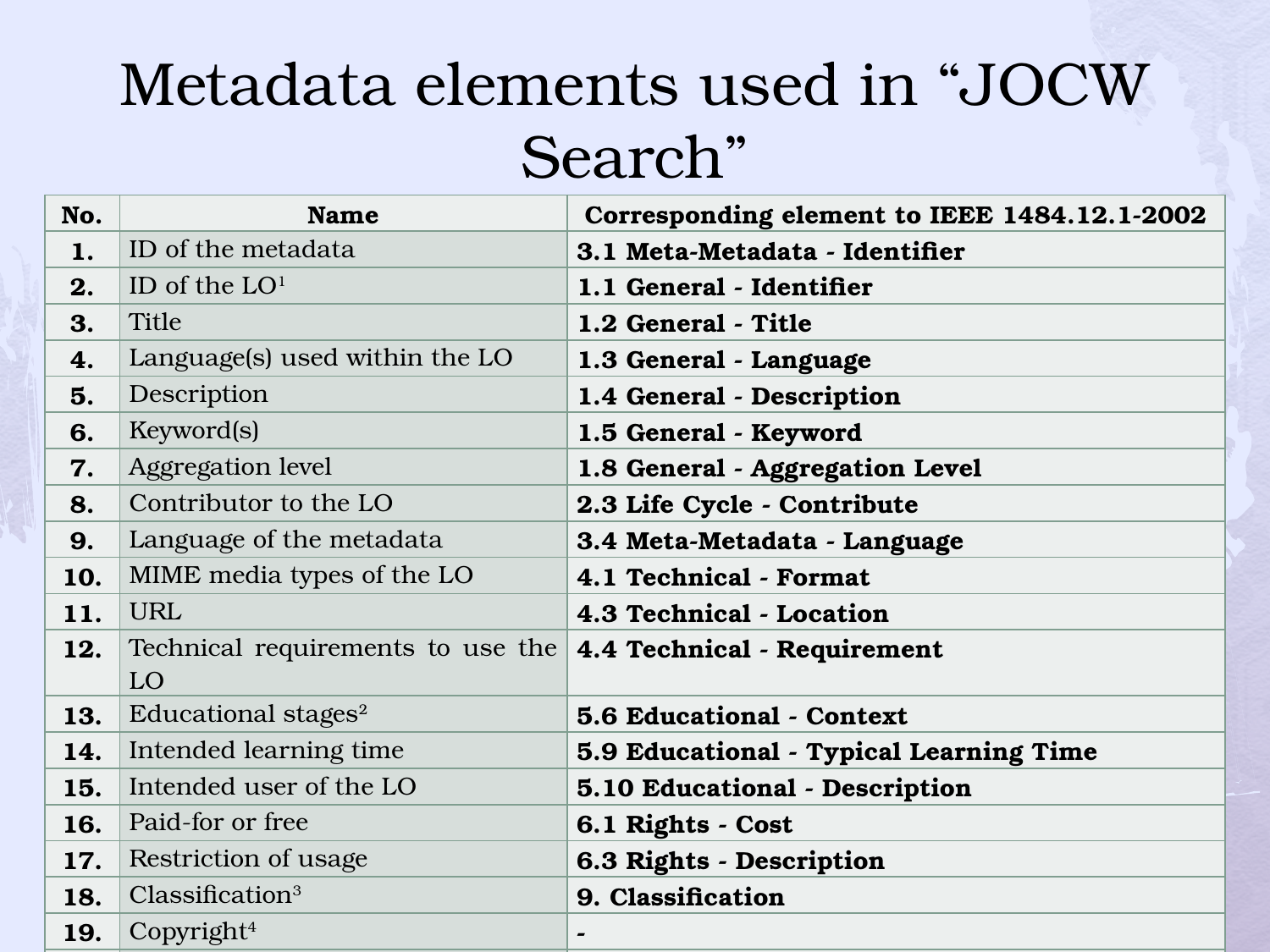

# Metadata elements used in “JOCW Search”
| No. | Name | Corresponding element to IEEE 1484.12.1-2002 |
| --- | --- | --- |
| 1. | ID of the metadata | 3.1 Meta-Metadata - Identifier |
| 2. | ID of the LO1 | 1.1 General - Identifier |
| 3. | Title | 1.2 General - Title |
| 4. | Language(s) used within the LO | 1.3 General - Language |
| 5. | Description | 1.4 General - Description |
| 6. | Keyword(s) | 1.5 General - Keyword |
| 7. | Aggregation level | 1.8 General - Aggregation Level |
| 8. | Contributor to the LO | 2.3 Life Cycle - Contribute |
| 9. | Language of the metadata | 3.4 Meta-Metadata - Language |
| 10. | MIME media types of the LO | 4.1 Technical - Format |
| 11. | URL | 4.3 Technical - Location |
| 12. | Technical requirements to use the LO | 4.4 Technical - Requirement |
| 13. | Educational stages2 | 5.6 Educational - Context |
| 14. | Intended learning time | 5.9 Educational - Typical Learning Time |
| 15. | Intended user of the LO | 5.10 Educational - Description |
| 16. | Paid-for or free | 6.1 Rights - Cost |
| 17. | Restriction of usage | 6.3 Rights - Description |
| 18. | Classification3 | 9. Classification |
| 19. | Copyright4 | - |
| 20. | Quality5 | - |
| 21. | Permission to Harvesting | (for GLOBE Harvesting) |
| 22. | Permission to Federated Search | (for GLOBE Federated search) |